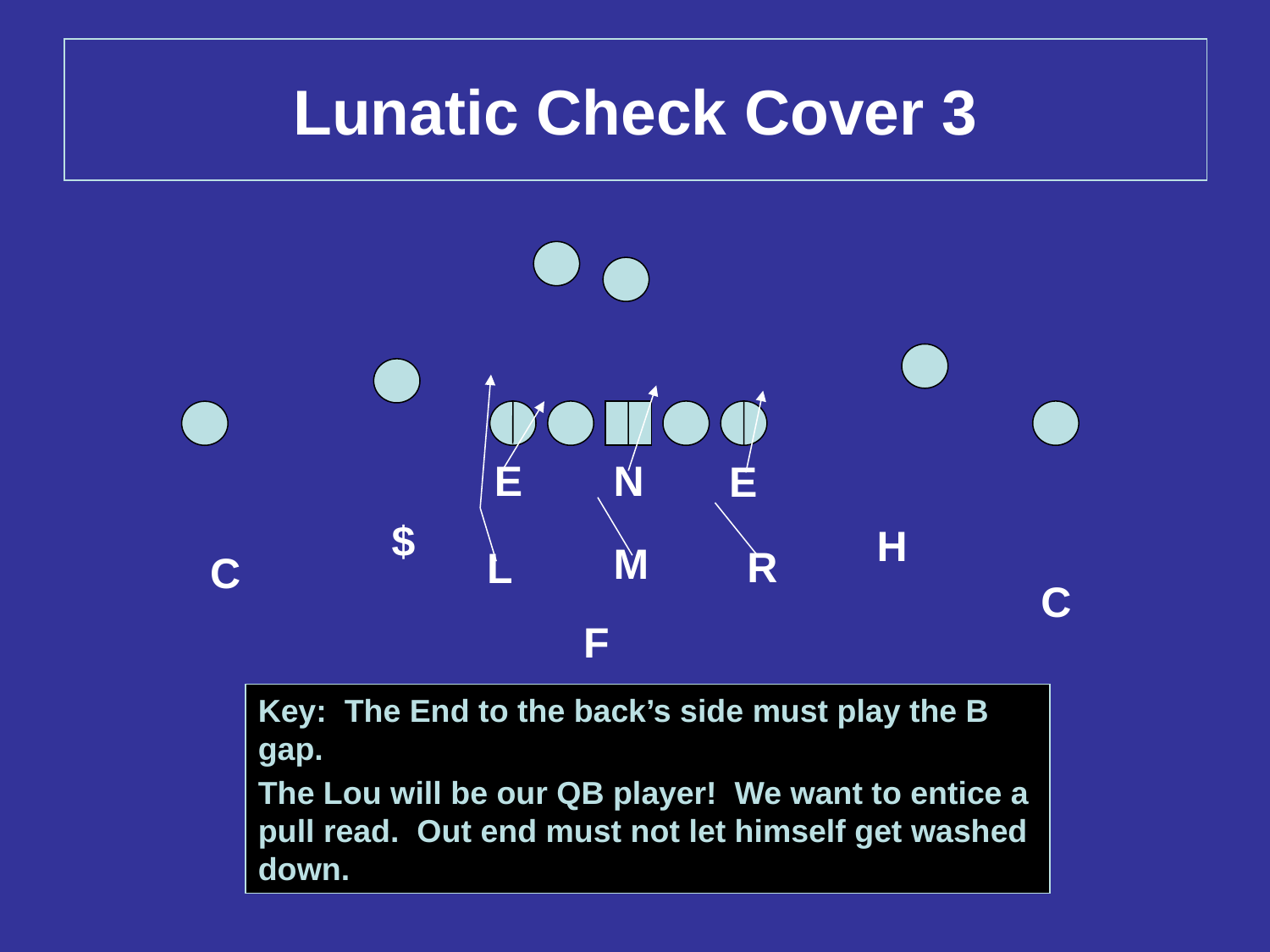

# Lunatic Check Cover 3

E
N
E

$

H
M
R
L
C
C
F
Key:  The End to the back’s side must play the B gap.
The Lou will be our QB player!  We want to entice a pull read.  Out end must not let himself get washed down.